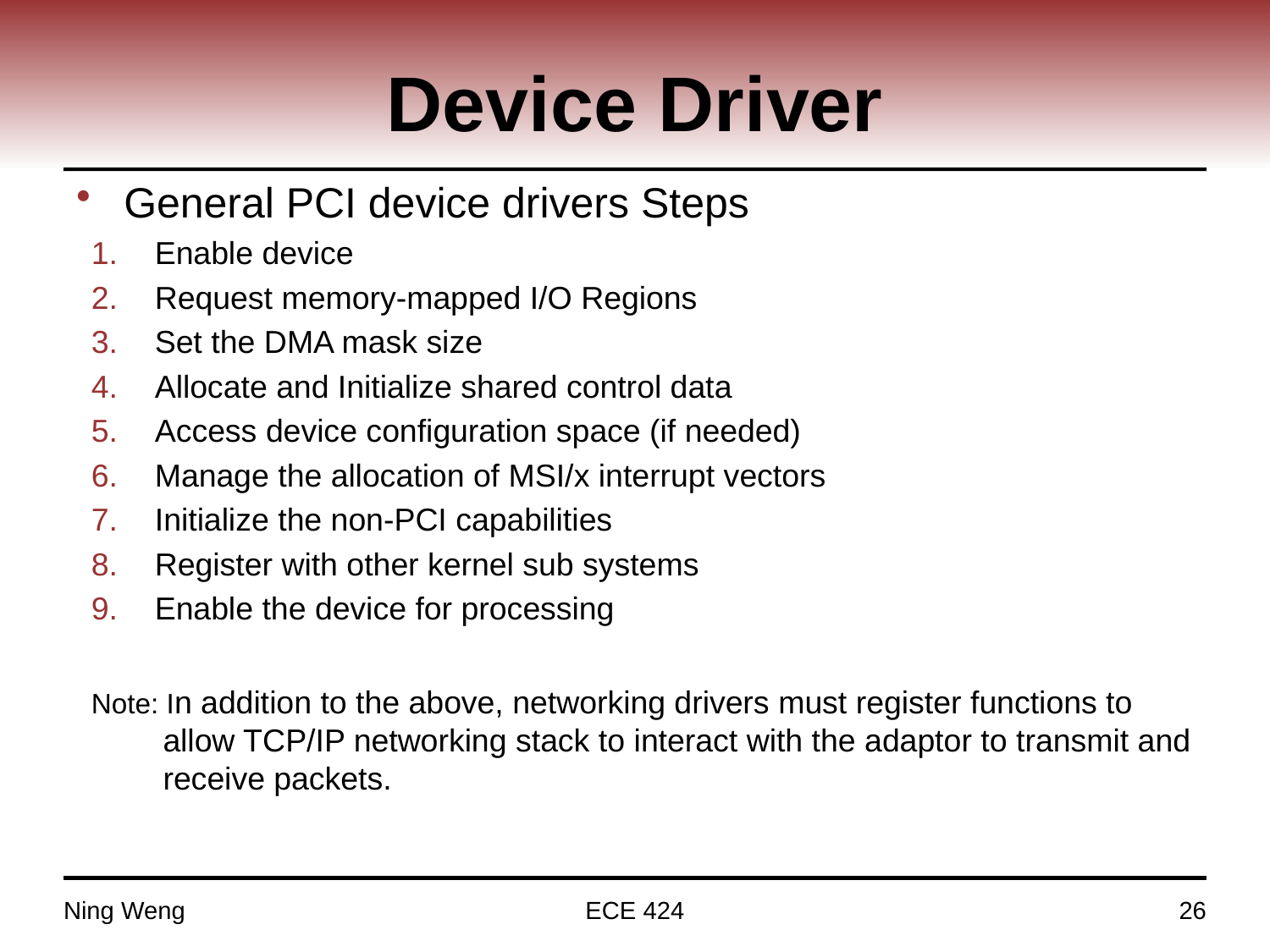

# Device Driver
General PCI device drivers Steps
Enable device
Request memory-mapped I/O Regions
Set the DMA mask size
Allocate and Initialize shared control data
Access device configuration space (if needed)
Manage the allocation of MSI/x interrupt vectors
Initialize the non-PCI capabilities
Register with other kernel sub systems
Enable the device for processing

Note: In addition to the above, networking drivers must register functions to allow TCP/IP networking stack to interact with the adaptor to transmit and receive packets.
Ning Weng
ECE 424
26